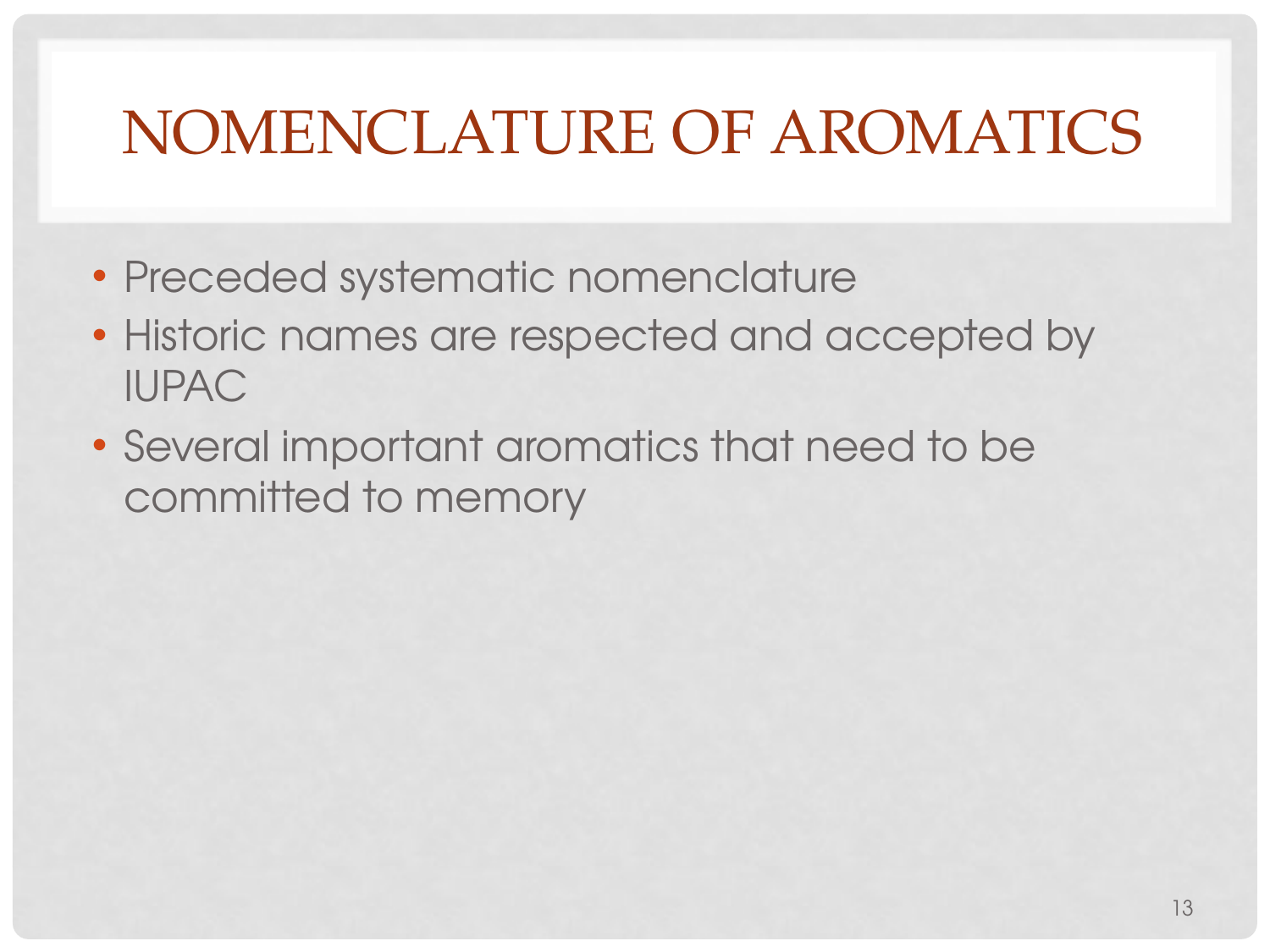

# Nomenclature of aromatics
Preceded systematic nomenclature
Historic names are respected and accepted by IUPAC
Several important aromatics that need to be committed to memory
13